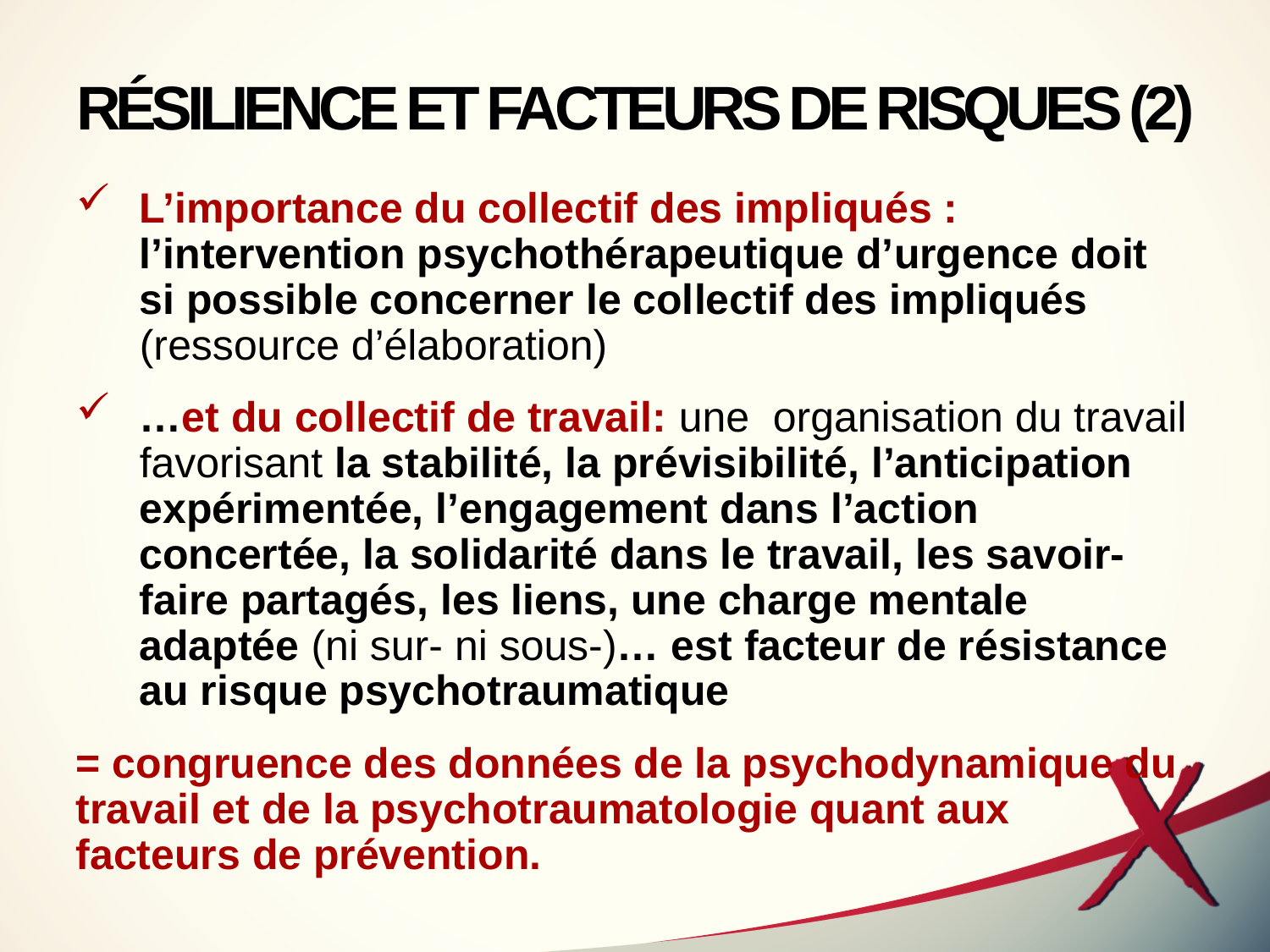

# RÉSILIENCE ET FACTEURS DE RISQUES (2)
L’importance du collectif des impliqués : l’intervention psychothérapeutique d’urgence doit si possible concerner le collectif des impliqués (ressource d’élaboration)
…et du collectif de travail: une  organisation du travail favorisant la stabilité, la prévisibilité, l’anticipation expérimentée, l’engagement dans l’action concertée, la solidarité dans le travail, les savoir-faire partagés, les liens, une charge mentale adaptée (ni sur- ni sous-)… est facteur de résistance au risque psychotraumatique
= congruence des données de la psychodynamique du travail et de la psychotraumatologie quant aux
facteurs de prévention.